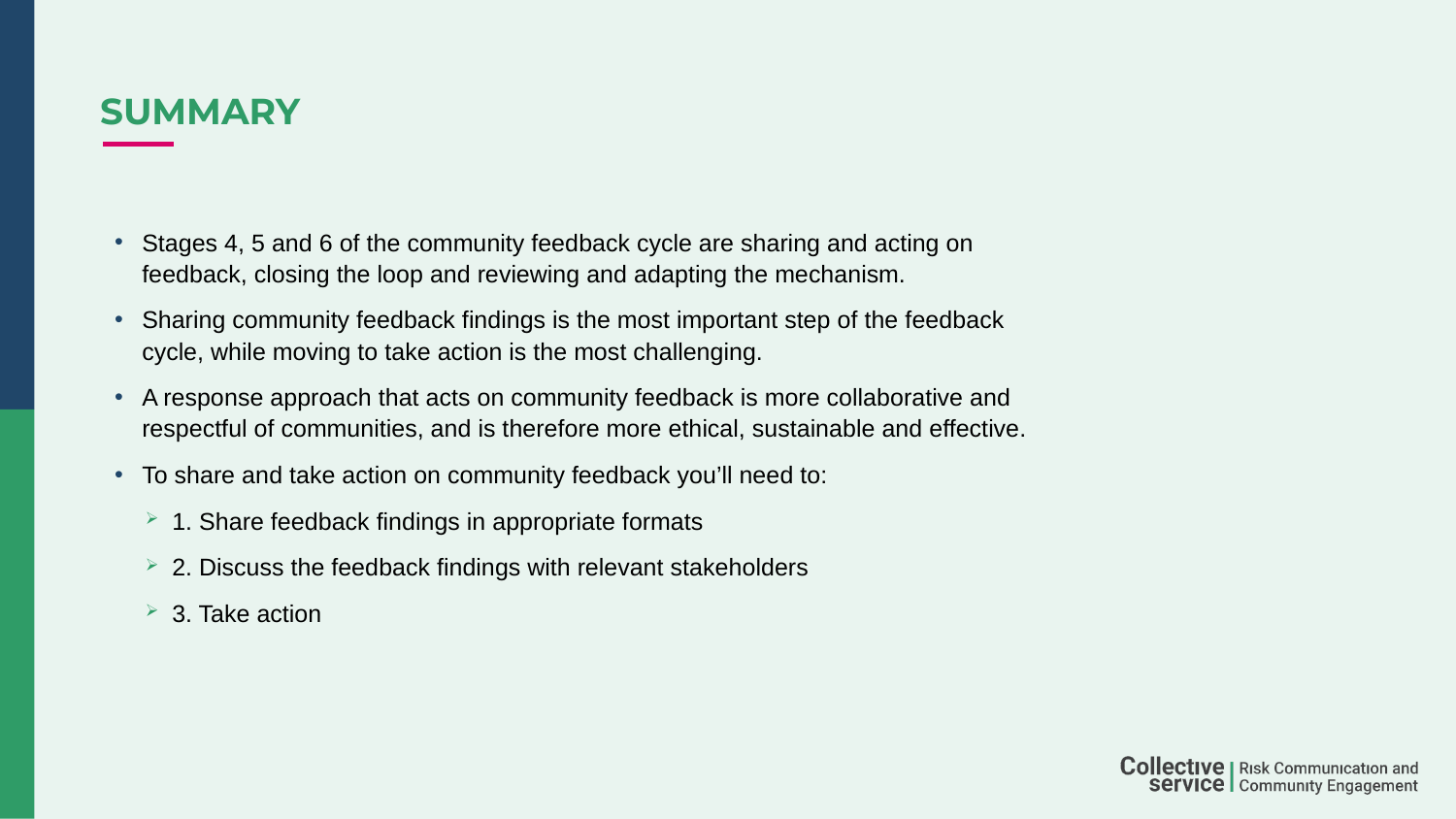

# Summary
Stages 4, 5 and 6 of the community feedback cycle are sharing and acting on feedback, closing the loop and reviewing and adapting the mechanism.
Sharing community feedback findings is the most important step of the feedback cycle, while moving to take action is the most challenging.
A response approach that acts on community feedback is more collaborative and respectful of communities, and is therefore more ethical, sustainable and effective.
To share and take action on community feedback you’ll need to:
1. Share feedback findings in appropriate formats
2. Discuss the feedback findings with relevant stakeholders
3. Take action